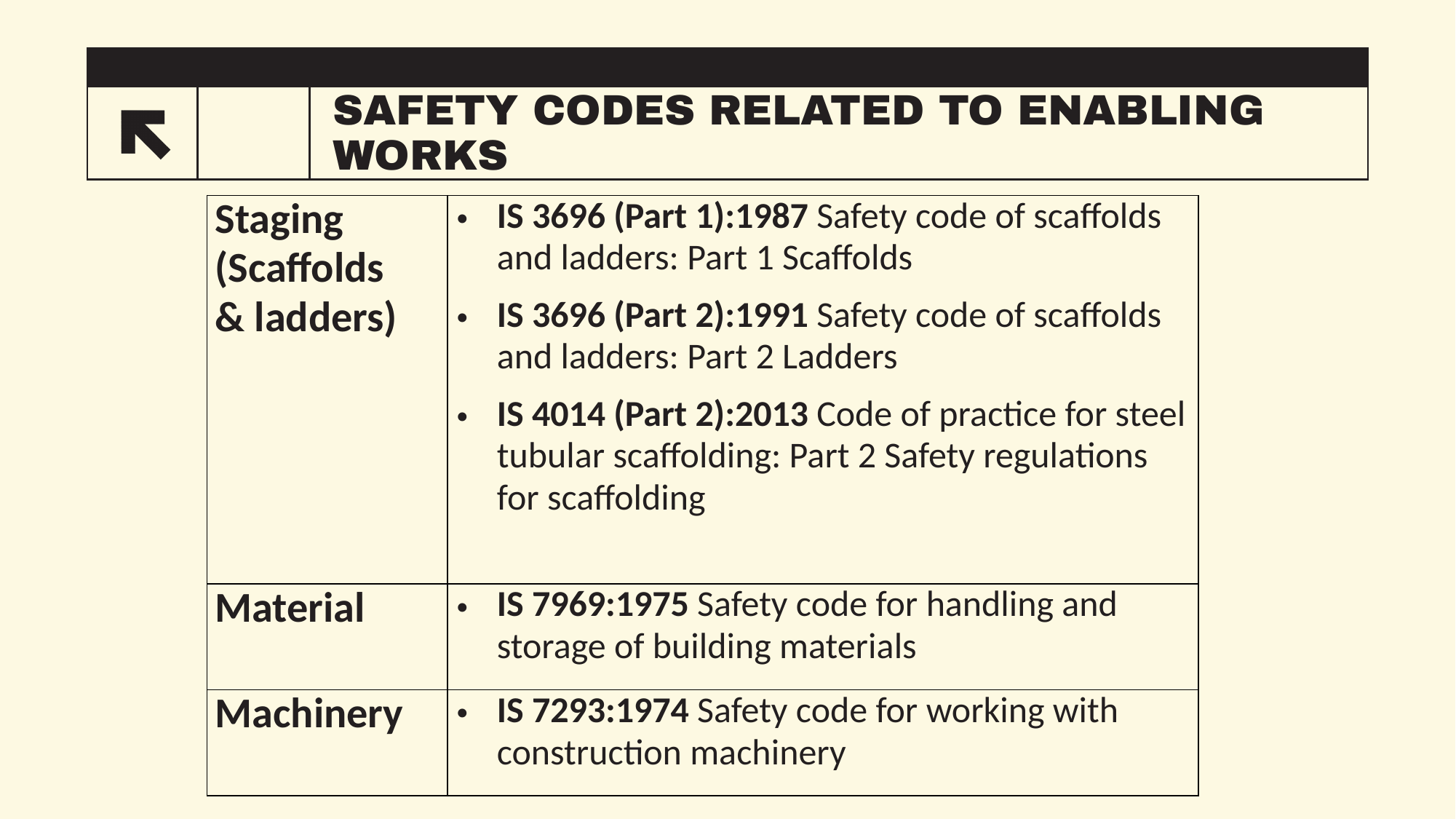

# SAFETY CODES RELATED TO ENABLING WORKS

56
| Staging (Scaffolds & ladders) | IS 3696 (Part 1):1987 Safety code of scaffolds and ladders: Part 1 Scaffolds IS 3696 (Part 2):1991 Safety code of scaffolds and ladders: Part 2 Ladders IS 4014 (Part 2):2013 Code of practice for steel tubular scaffolding: Part 2 Safety regulations for scaffolding |
| --- | --- |
| Material | IS 7969:1975 Safety code for handling and storage of building materials |
| Machinery | IS 7293:1974 Safety code for working with construction machinery |